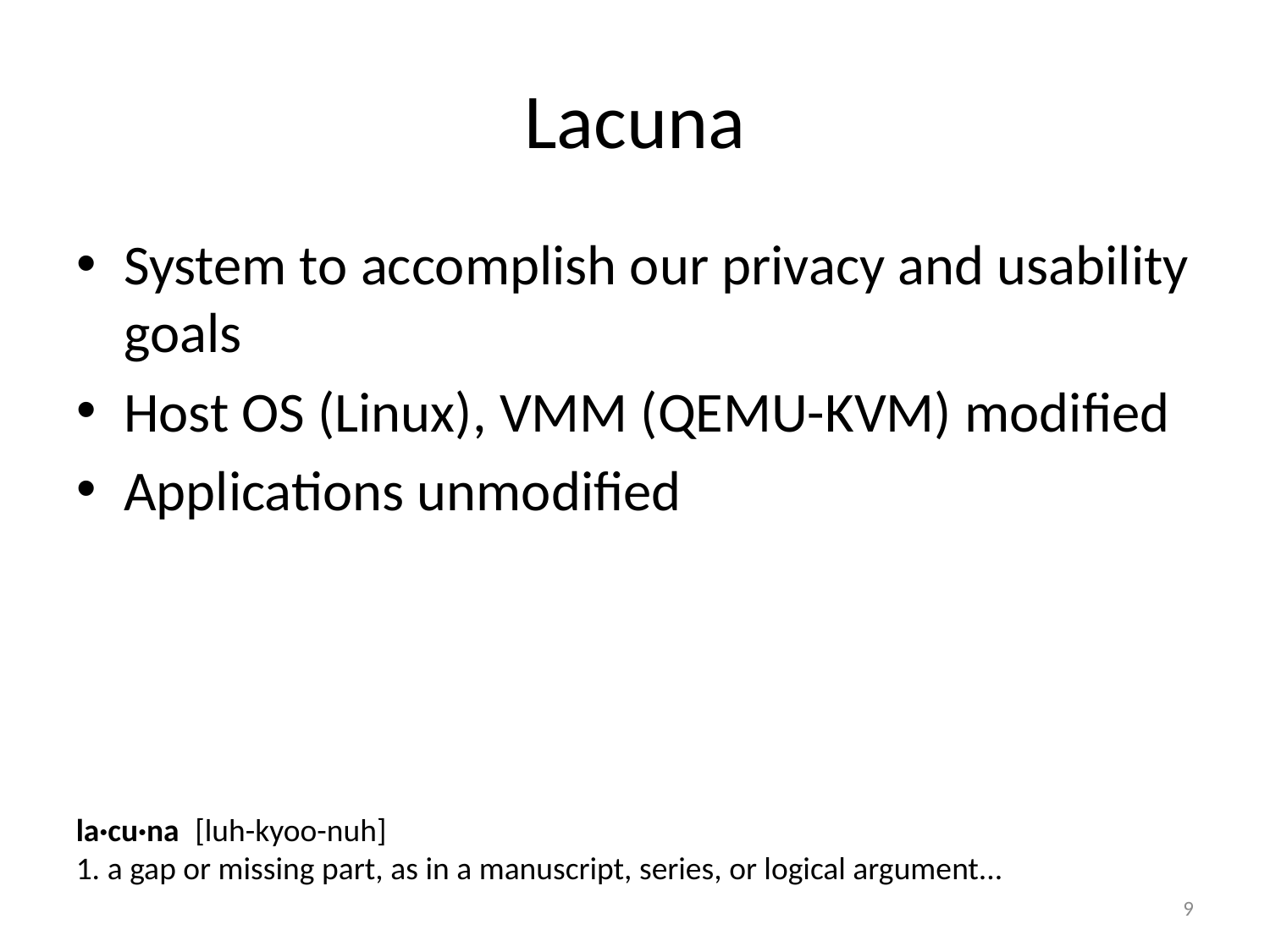

# Lacuna
System to accomplish our privacy and usability goals
Host OS (Linux), VMM (QEMU-KVM) modified
Applications unmodified
la·cu·na [luh-kyoo-nuh]
1. a gap or missing part, as in a manuscript, series, or logical argument...
9